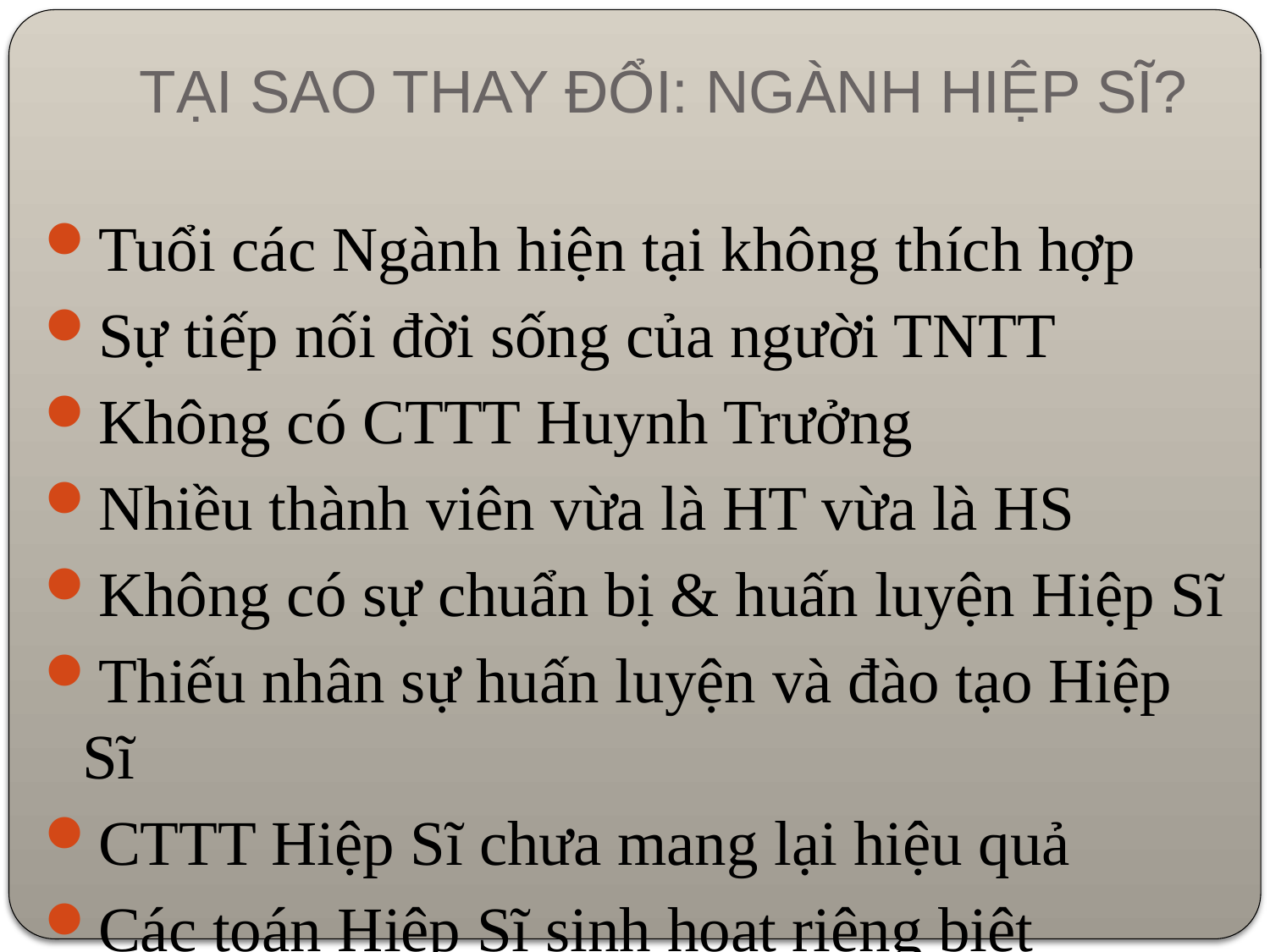

# Tại Sao Thay Đổi: Ngành Hiệp Sĩ?
Tuổi các Ngành hiện tại không thích hợp
Sự tiếp nối đời sống của người TNTT
Không có CTTT Huynh Trưởng
Nhiều thành viên vừa là HT vừa là HS
Không có sự chuẩn bị & huấn luyện Hiệp Sĩ
Thiếu nhân sự huấn luyện và đào tạo Hiệp Sĩ
CTTT Hiệp Sĩ chưa mang lại hiệu quả
Các toán Hiệp Sĩ sinh hoạt riêng biệt